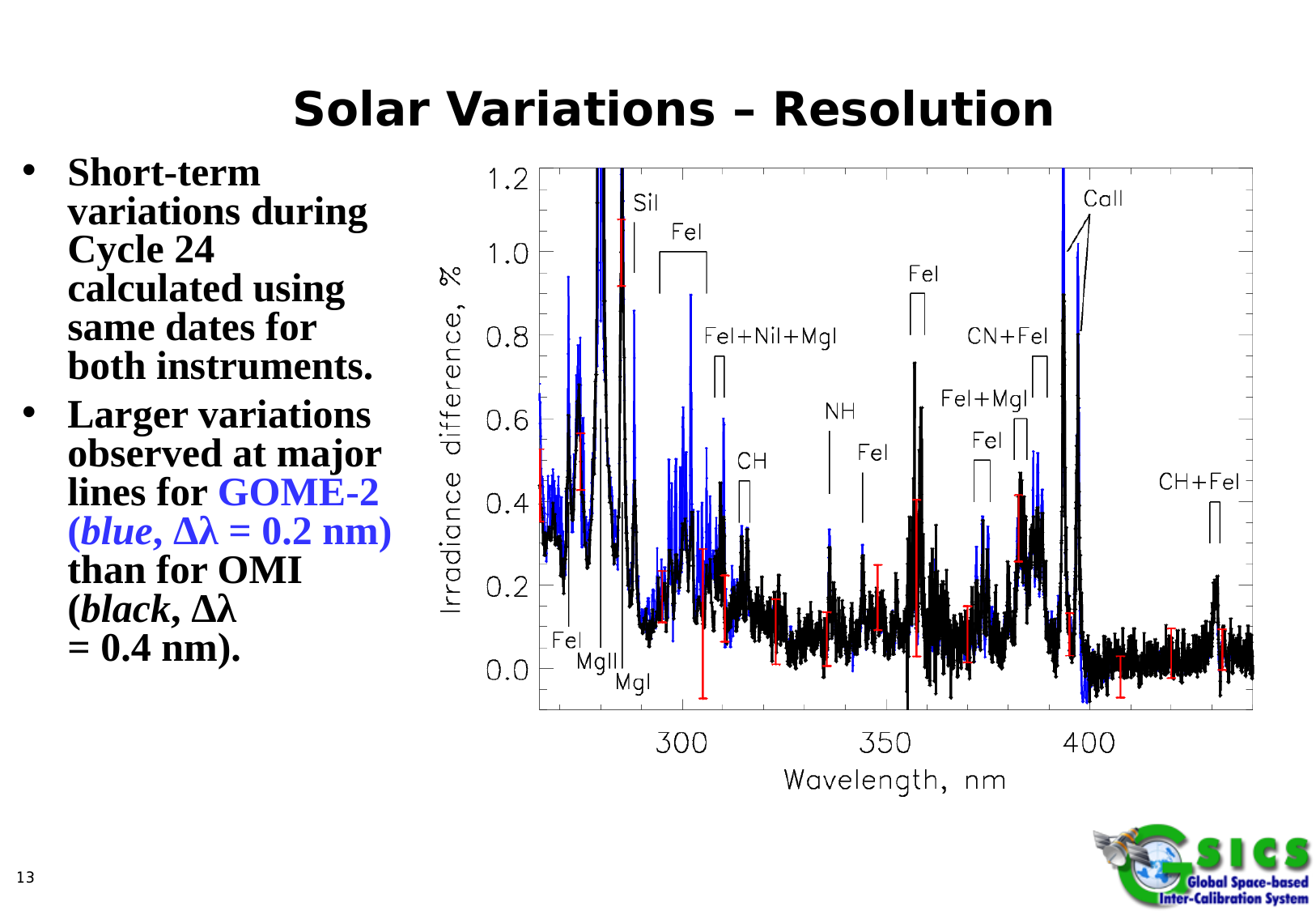

# Solar Variations – Resolution

Short-term variations during Cycle 24 calculated using same dates for both instruments.
Larger variations observed at major lines for GOME-2 (blue, Δλ = 0.2 nm) than for OMI (black, Δλ
= 0.4 nm).